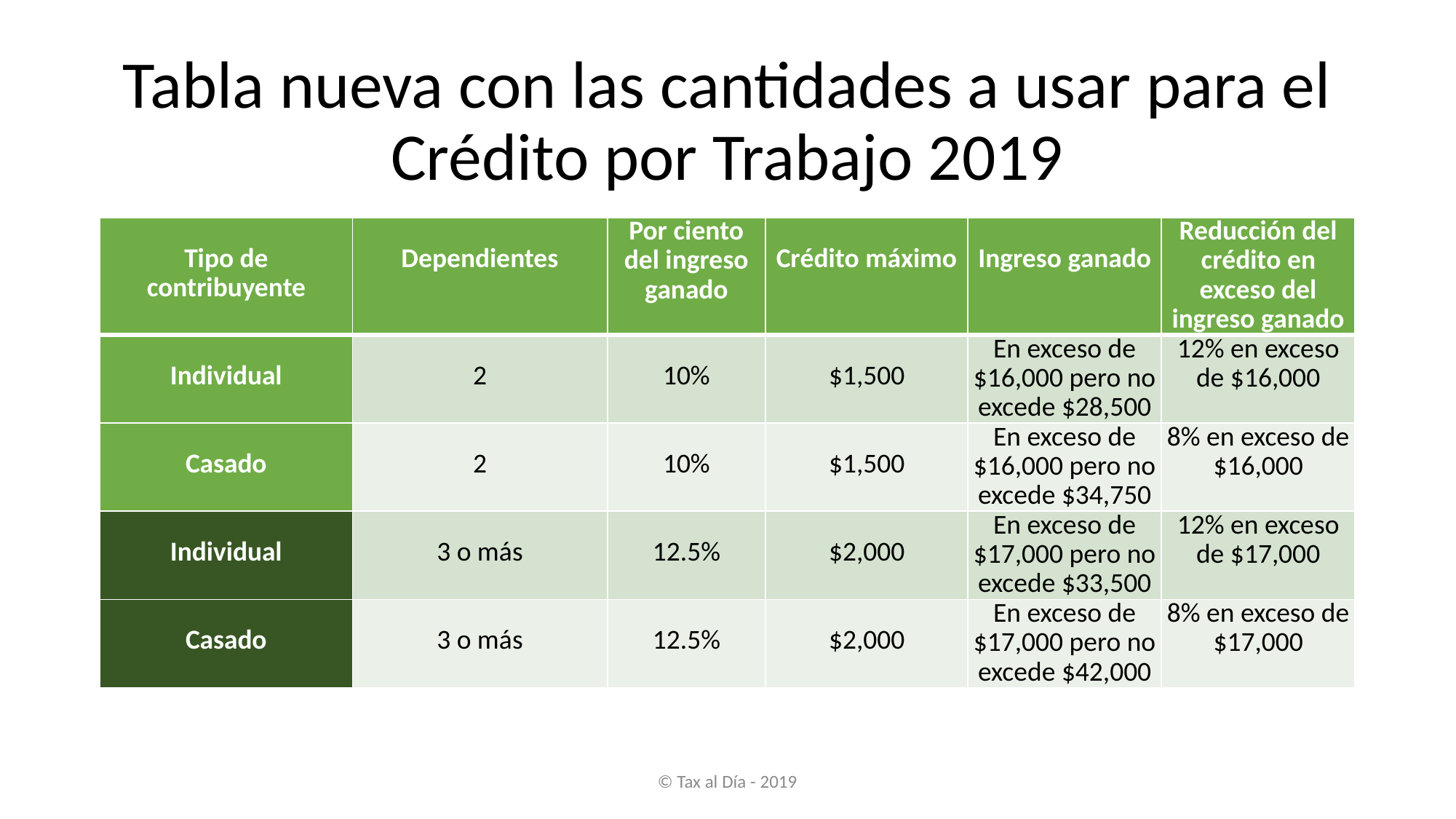

# Tabla nueva con las cantidades a usar para el Crédito por Trabajo 2019
| Tipo de contribuyente | Dependientes | Por ciento del ingreso ganado | Crédito máximo | Ingreso ganado | Reducción del crédito en exceso del ingreso ganado |
| --- | --- | --- | --- | --- | --- |
| Individual | 2 | 10% | $1,500 | En exceso de $16,000 pero no excede $28,500 | 12% en exceso de $16,000 |
| Casado | 2 | 10% | $1,500 | En exceso de $16,000 pero no excede $34,750 | 8% en exceso de $16,000 |
| Individual | 3 o más | 12.5% | $2,000 | En exceso de $17,000 pero no excede $33,500 | 12% en exceso de $17,000 |
| Casado | 3 o más | 12.5% | $2,000 | En exceso de $17,000 pero no excede $42,000 | 8% en exceso de $17,000 |
© Tax al Día - 2019